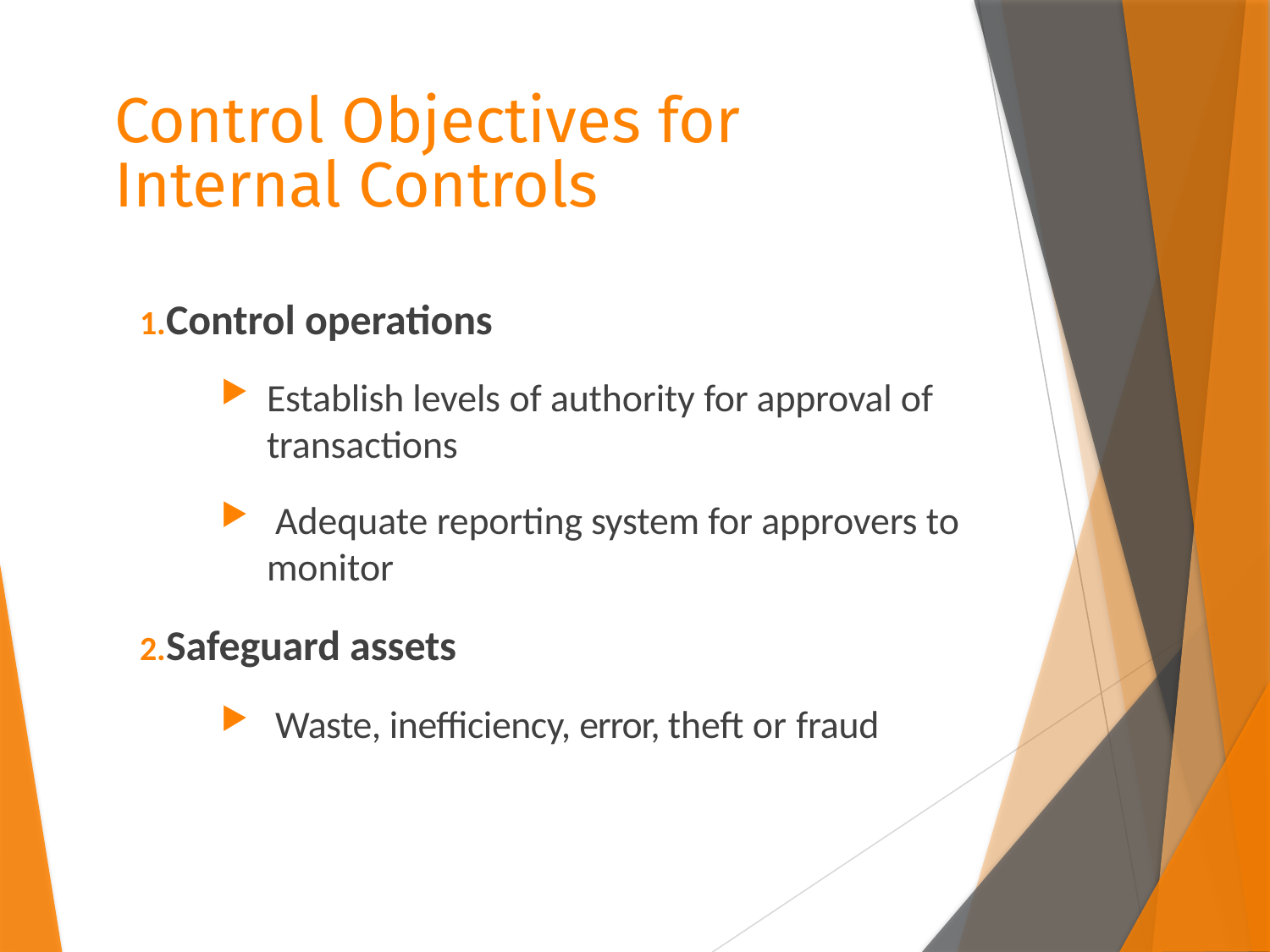

# Control Objectives for Internal Controls
Control operations
Establish levels of authority for approval of  transactions
 Adequate reporting system for approvers to monitor
Safeguard assets
 Waste, inefficiency, error, theft or fraud